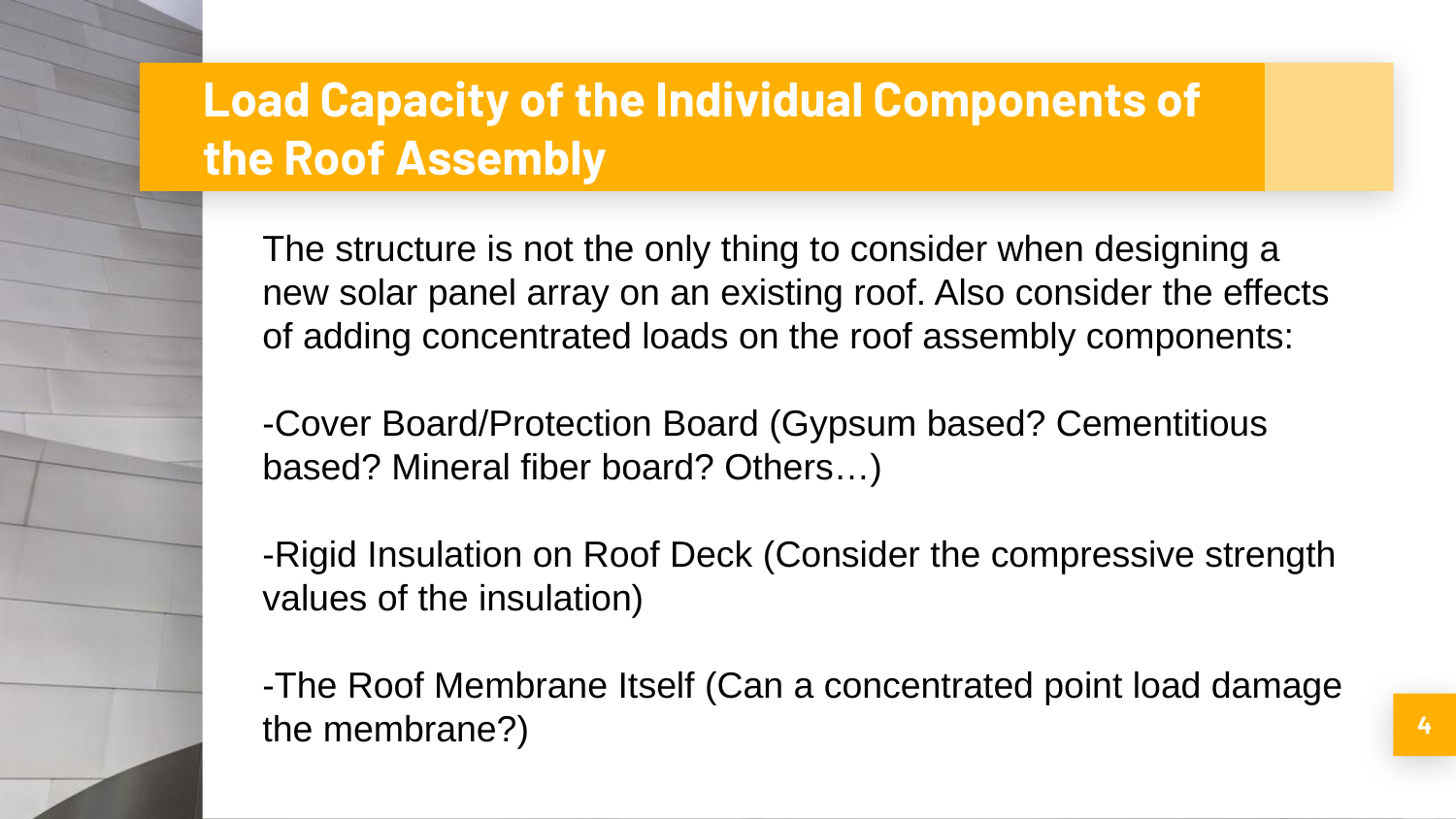

# Load Capacity of the Individual Components of the Roof Assembly
The structure is not the only thing to consider when designing a new solar panel array on an existing roof. Also consider the effects of adding concentrated loads on the roof assembly components:

-Cover Board/Protection Board (Gypsum based? Cementitious based? Mineral fiber board? Others…)

-Rigid Insulation on Roof Deck (Consider the compressive strength values of the insulation)

-The Roof Membrane Itself (Can a concentrated point load damage the membrane?)

4